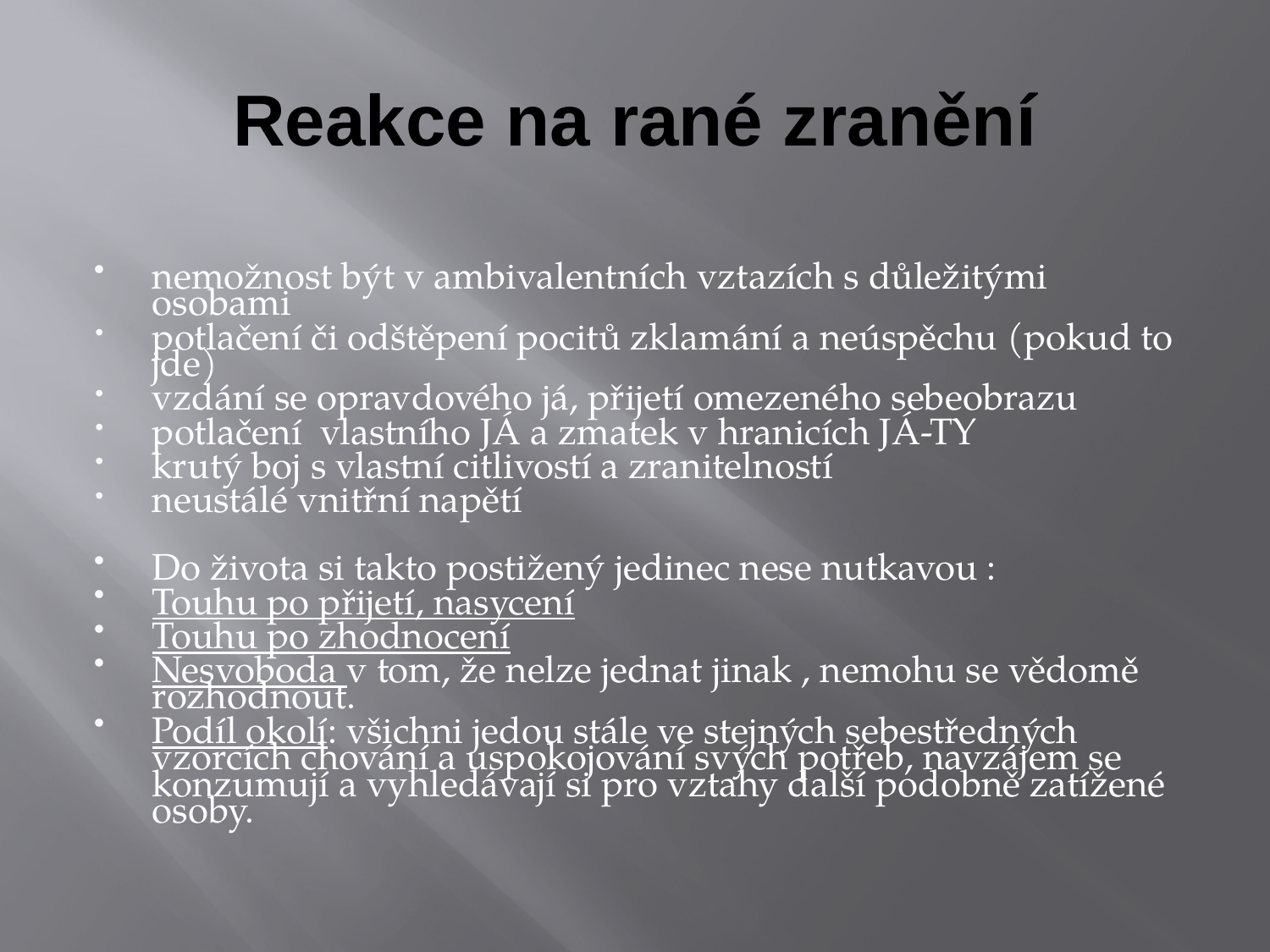

# Reakce na rané zranění

nemožnost být v ambivalentních vztazích s důležitými osobami
potlačení či odštěpení pocitů zklamání a neúspěchu (pokud to jde)
vzdání se opravdového já, přijetí omezeného sebeobrazu
potlačení  vlastního JÁ a zmatek v hranicích JÁ-TY
krutý boj s vlastní citlivostí a zranitelností
neustálé vnitřní napětí

Do života si takto postižený jedinec nese nutkavou :
Touhu po přijetí, nasycení
Touhu po zhodnocení
Nesvoboda v tom, že nelze jednat jinak , nemohu se vědomě rozhodnout.
Podíl okolí: všichni jedou stále ve stejných sebestředných vzorcích chování a uspokojování svých potřeb, navzájem se konzumují a vyhledávají si pro vztahy další podobně zatížené osoby.